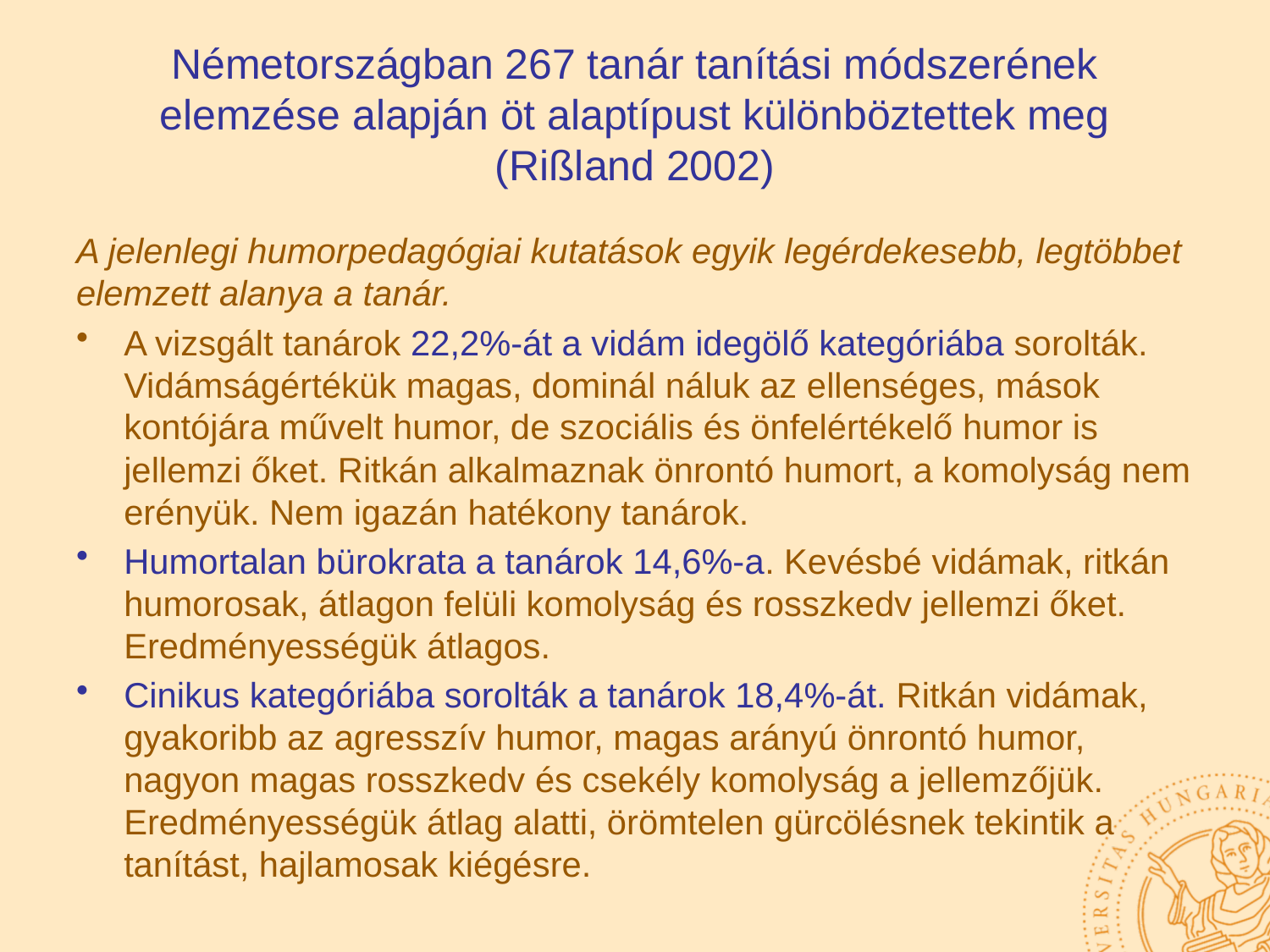

# Németországban 267 tanár tanítási módszerének elemzése alapján öt alaptípust különböztettek meg (Rißland 2002)
A jelenlegi humorpedagógiai kutatások egyik legérdekesebb, legtöbbet elemzett alanya a tanár.
A vizsgált tanárok 22,2%-át a vidám idegölő kategóriába sorolták. Vidámságértékük magas, dominál náluk az ellenséges, mások kontójára művelt humor, de szociális és önfelértékelő humor is jellemzi őket. Ritkán alkalmaznak önrontó humort, a komolyság nem erényük. Nem igazán hatékony tanárok.
Humortalan bürokrata a tanárok 14,6%-a. Kevésbé vidámak, ritkán humorosak, átlagon felüli komolyság és rosszkedv jellemzi őket. Eredményességük átlagos.
Cinikus kategóriába sorolták a tanárok 18,4%-át. Ritkán vidámak, gyakoribb az agresszív humor, magas arányú önrontó humor, nagyon magas rosszkedv és csekély komolyság a jellemzőjük. Eredményességük átlag alatti, örömtelen gürcölésnek tekintik a tanítást, hajlamosak kiégésre.